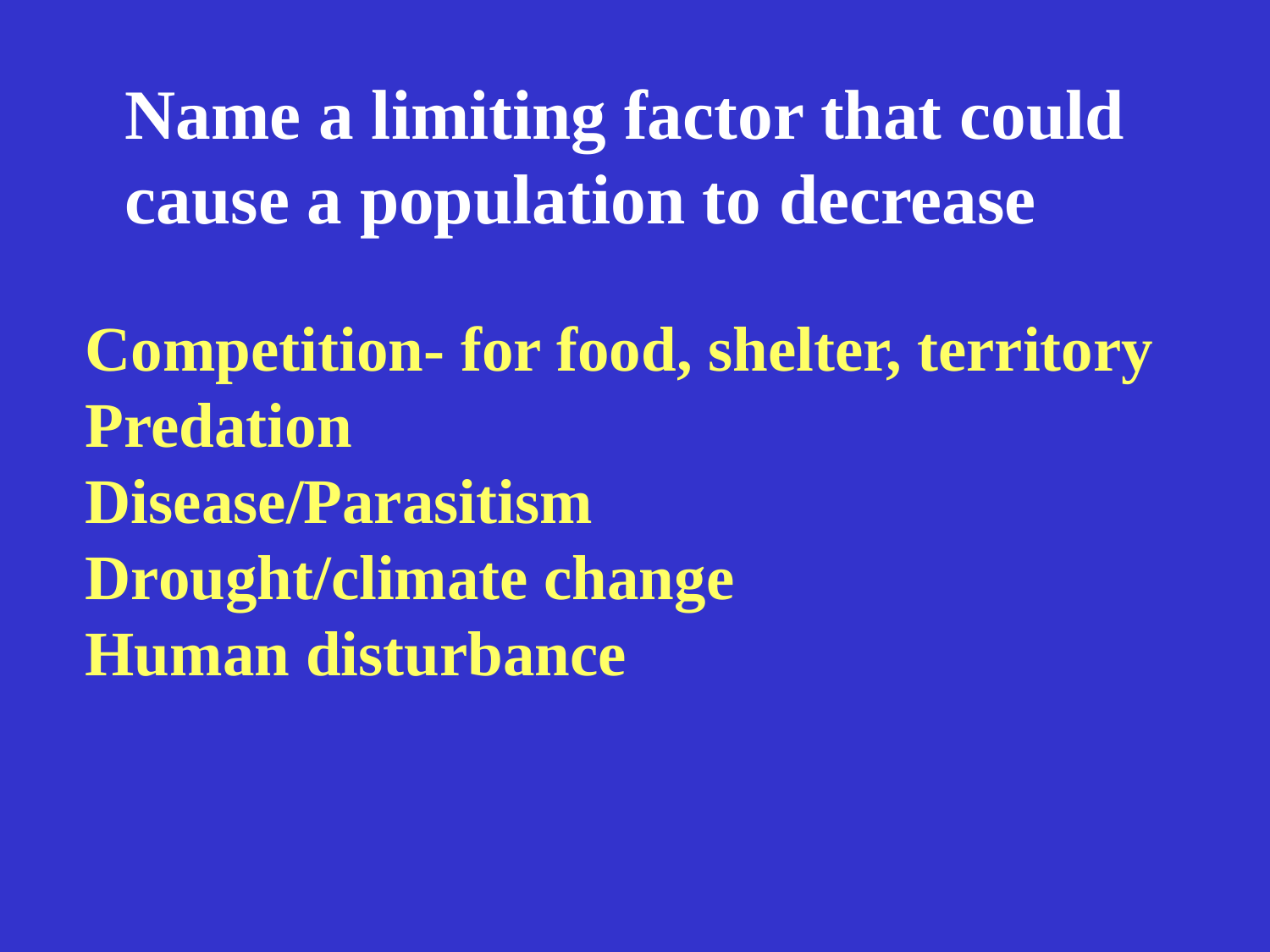

Name a limiting factor that could
cause a population to decrease
Competition- for food, shelter, territory
Predation
Disease/Parasitism
Drought/climate change
Human disturbance